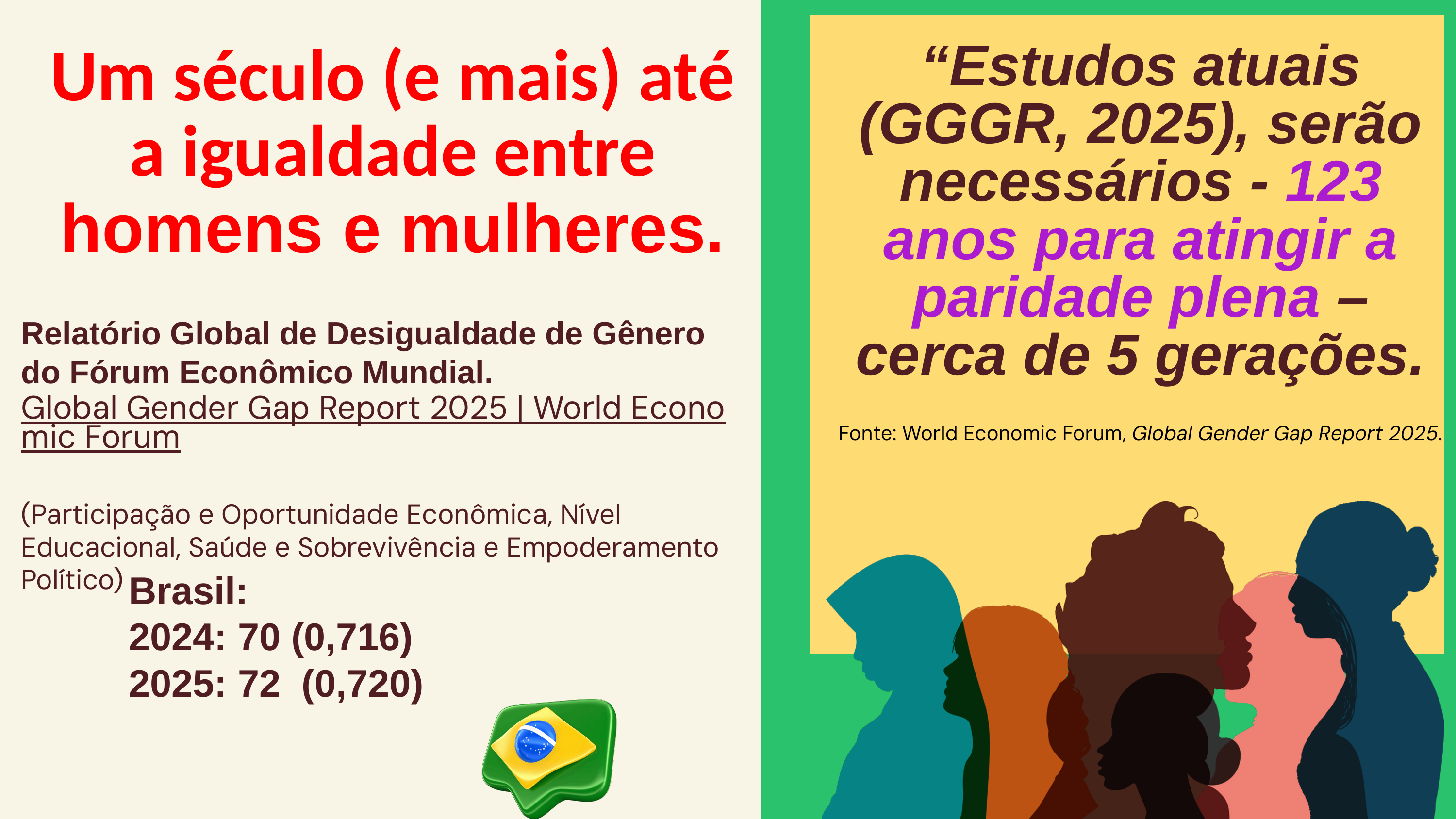

Um século (e mais) até a igualdade entre homens e mulheres.
“Estudos atuais (GGGR, 2025), serão necessários - 123 anos para atingir a paridade plena – cerca de 5 gerações.
Fonte: World Economic Forum, Global Gender Gap Report 2025.

Relatório Global de Desigualdade de Gênero do Fórum Econômico Mundial.
Global Gender Gap Report 2025 | World Economic Forum
(Participação e Oportunidade Econômica, Nível Educacional, Saúde e Sobrevivência e Empoderamento Político)

Brasil:
2024: 70 (0,716)
2025: 72  (0,720)